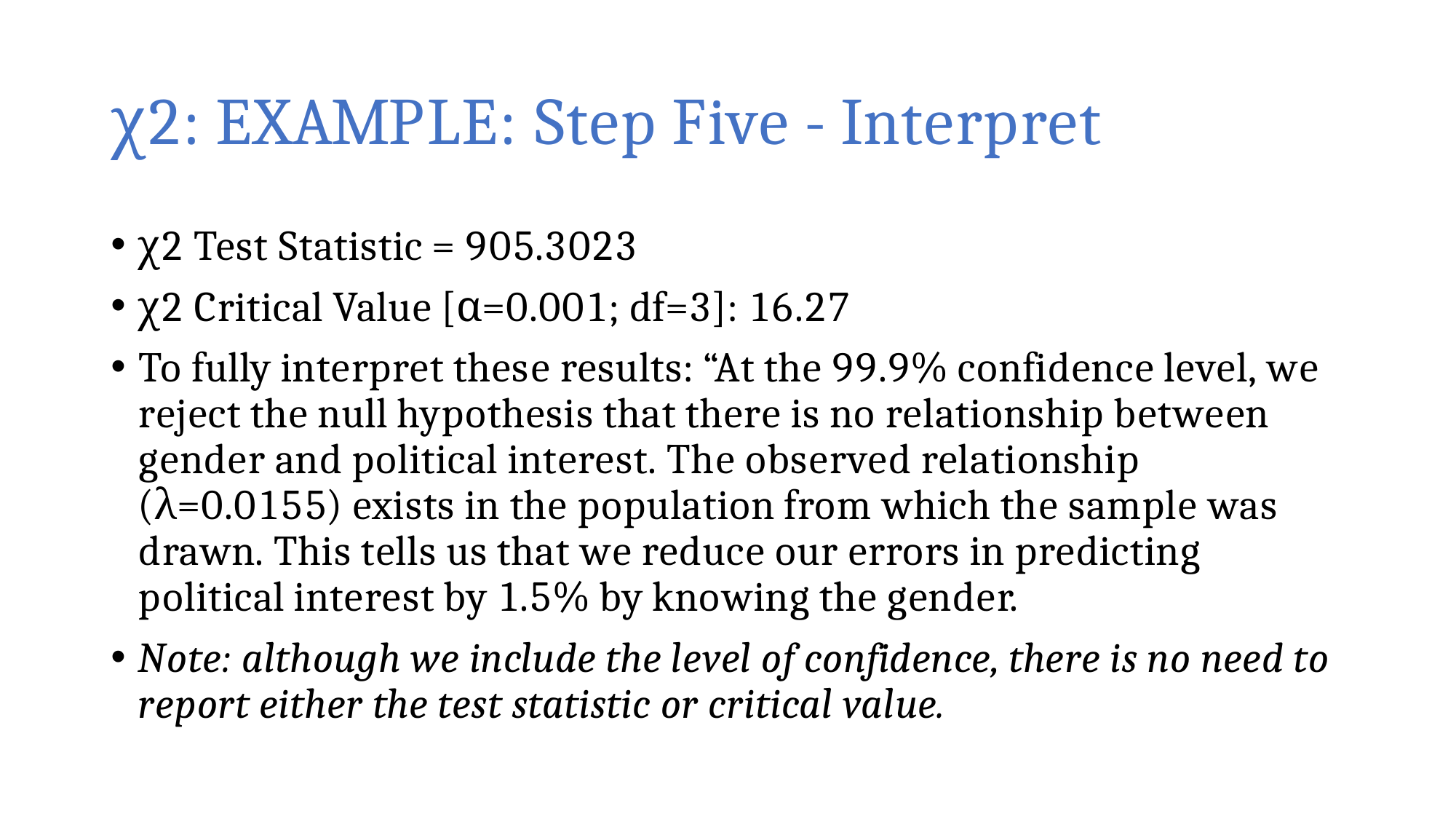

# χ2: EXAMPLE: Step Five - Interpret
χ2 Test Statistic = 905.3023
χ2 Critical Value [α=0.001; df=3]: 16.27
To fully interpret these results: “At the 99.9% confidence level, we reject the null hypothesis that there is no relationship between gender and political interest. The observed relationship (λ=0.0155) exists in the population from which the sample was drawn. This tells us that we reduce our errors in predicting political interest by 1.5% by knowing the gender.
Note: although we include the level of confidence, there is no need to report either the test statistic or critical value.